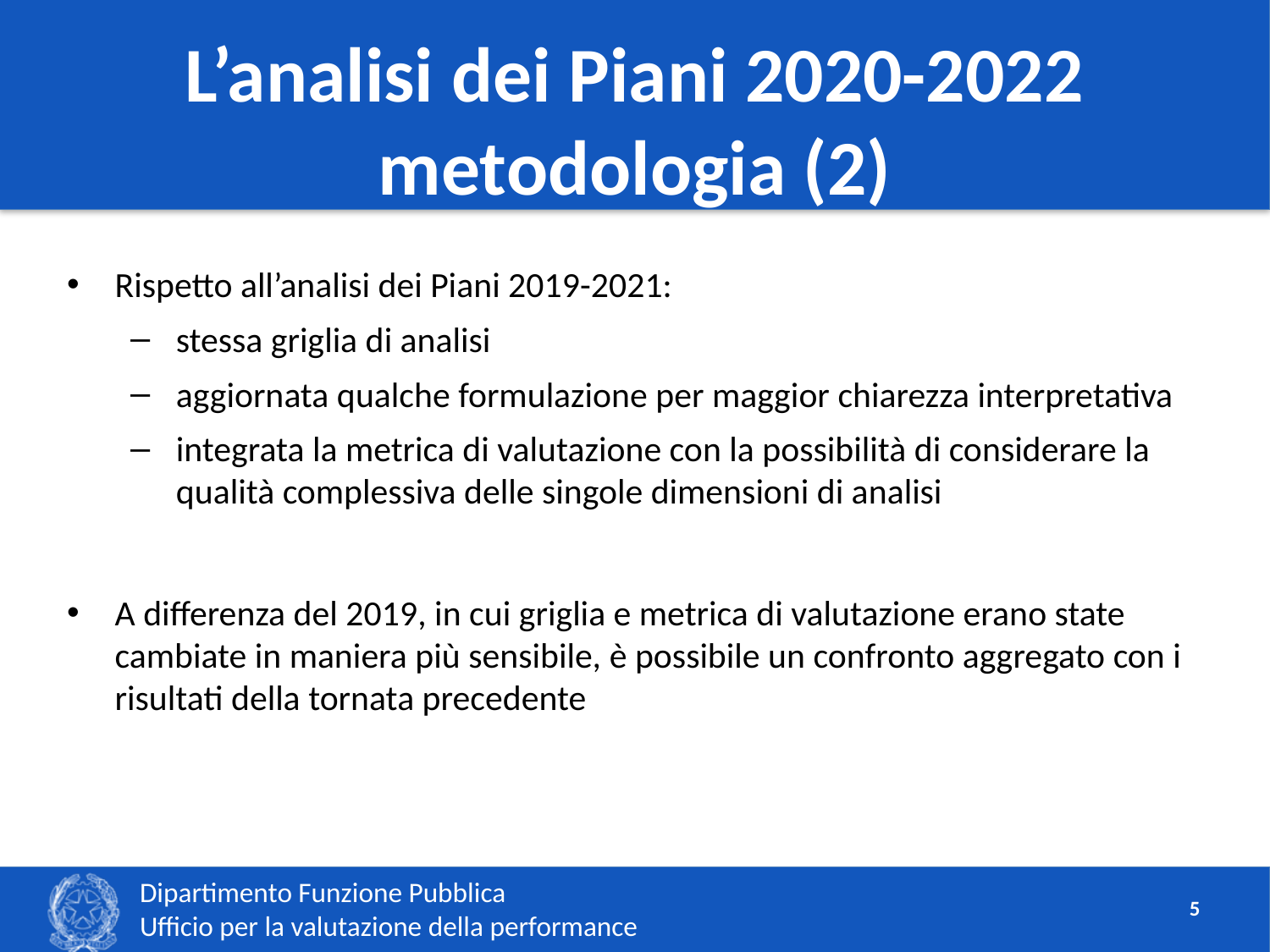

# L’analisi dei Piani 2020-2022 metodologia (2)
Rispetto all’analisi dei Piani 2019-2021:
stessa griglia di analisi
aggiornata qualche formulazione per maggior chiarezza interpretativa
integrata la metrica di valutazione con la possibilità di considerare la qualità complessiva delle singole dimensioni di analisi

A differenza del 2019, in cui griglia e metrica di valutazione erano state cambiate in maniera più sensibile, è possibile un confronto aggregato con i risultati della tornata precedente
5